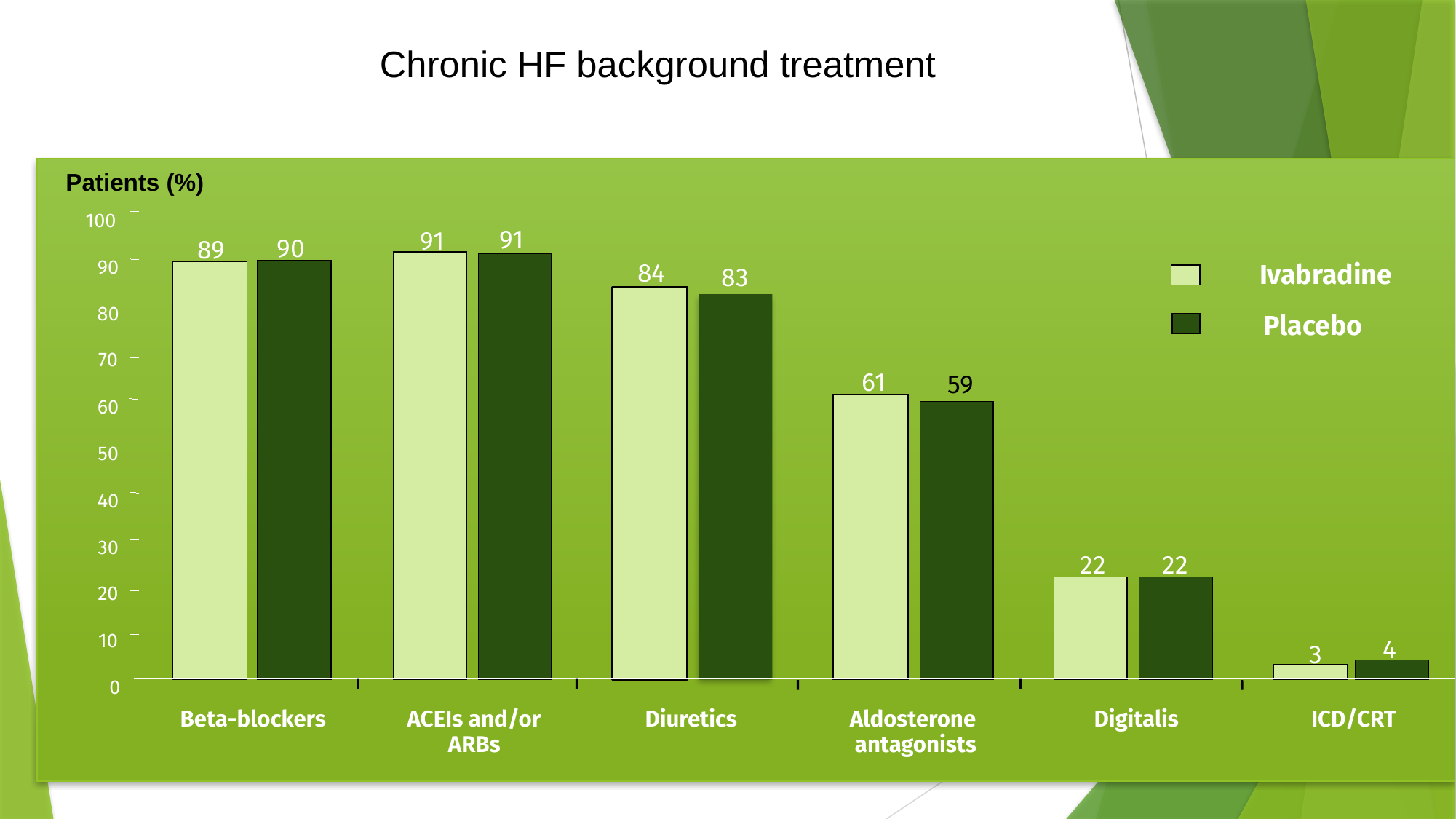

# Chronic HF background treatment

Patients (%)
100

91
91
90
89
90
Ivabradine
84

83

80
Placebo

70
61

59
60

50

40

30

22
22
20

10
4
3

0

Beta-blockers
ACEIs and/or
Diuretics
Aldosterone
Digitalis
ICD/CRT
ARBs
antagonists